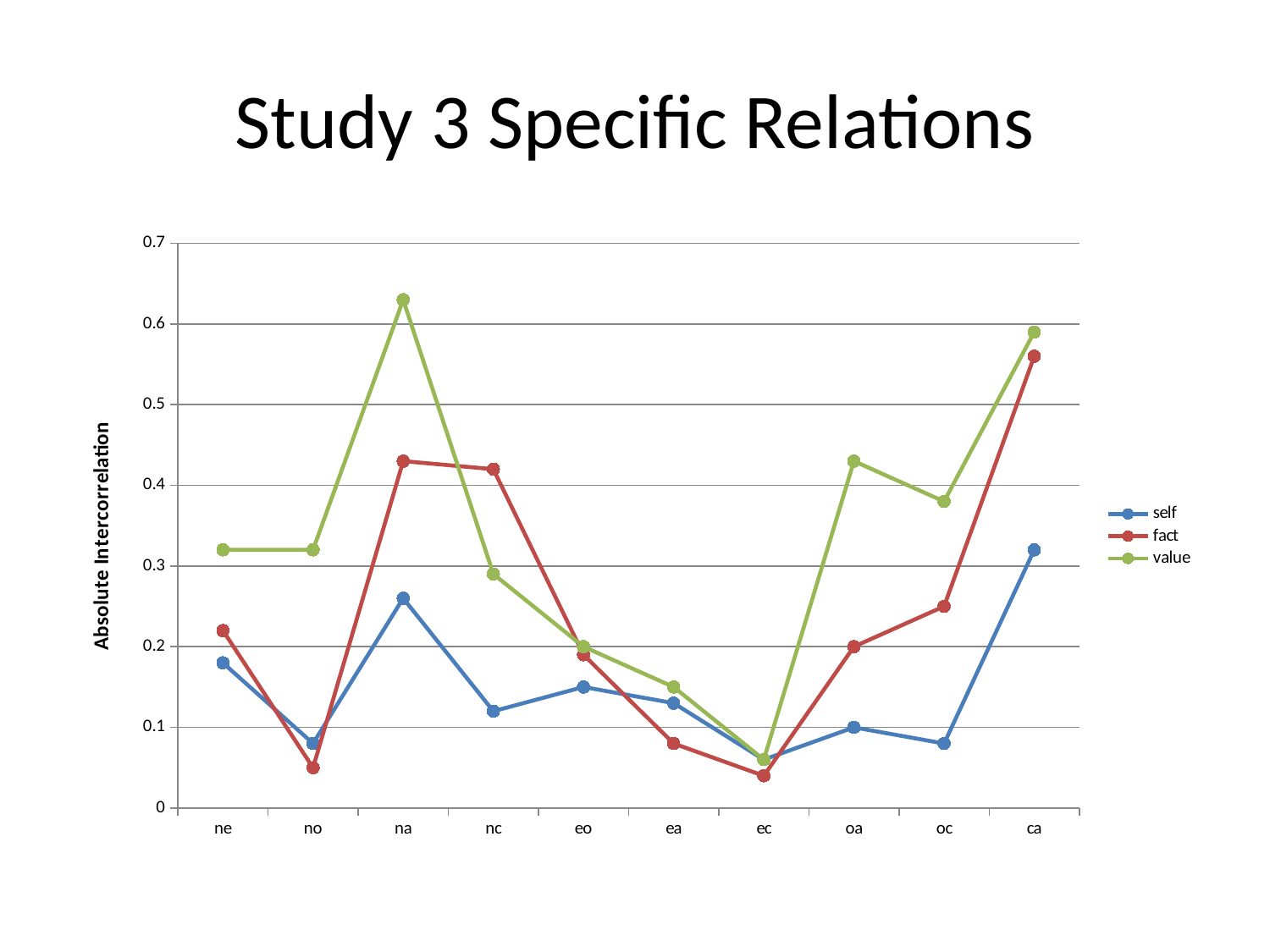

# Study 3 Specific Relations

### Chart

| Category | self | fact | value |
|---|---|---|---|
| ne | 0.18000000000000002 | 0.22 | 0.32000000000000006 |
| no | 0.08000000000000002 | 0.05 | 0.32000000000000006 |
| na | 0.26 | 0.43000000000000005 | 0.6300000000000001 |
| nc | 0.12000000000000001 | 0.42000000000000004 | 0.29000000000000004 |
| eo | 0.15000000000000002 | 0.19 | 0.2 |
| ea | 0.13 | 0.08000000000000002 | 0.15000000000000002 |
| ec | 0.060000000000000005 | 0.04000000000000001 | 0.060000000000000005 |
| oa | 0.1 | 0.2 | 0.43000000000000005 |
| oc | 0.08000000000000002 | 0.25 | 0.38000000000000006 |
| ca | 0.32000000000000006 | 0.56 | 0.59 |